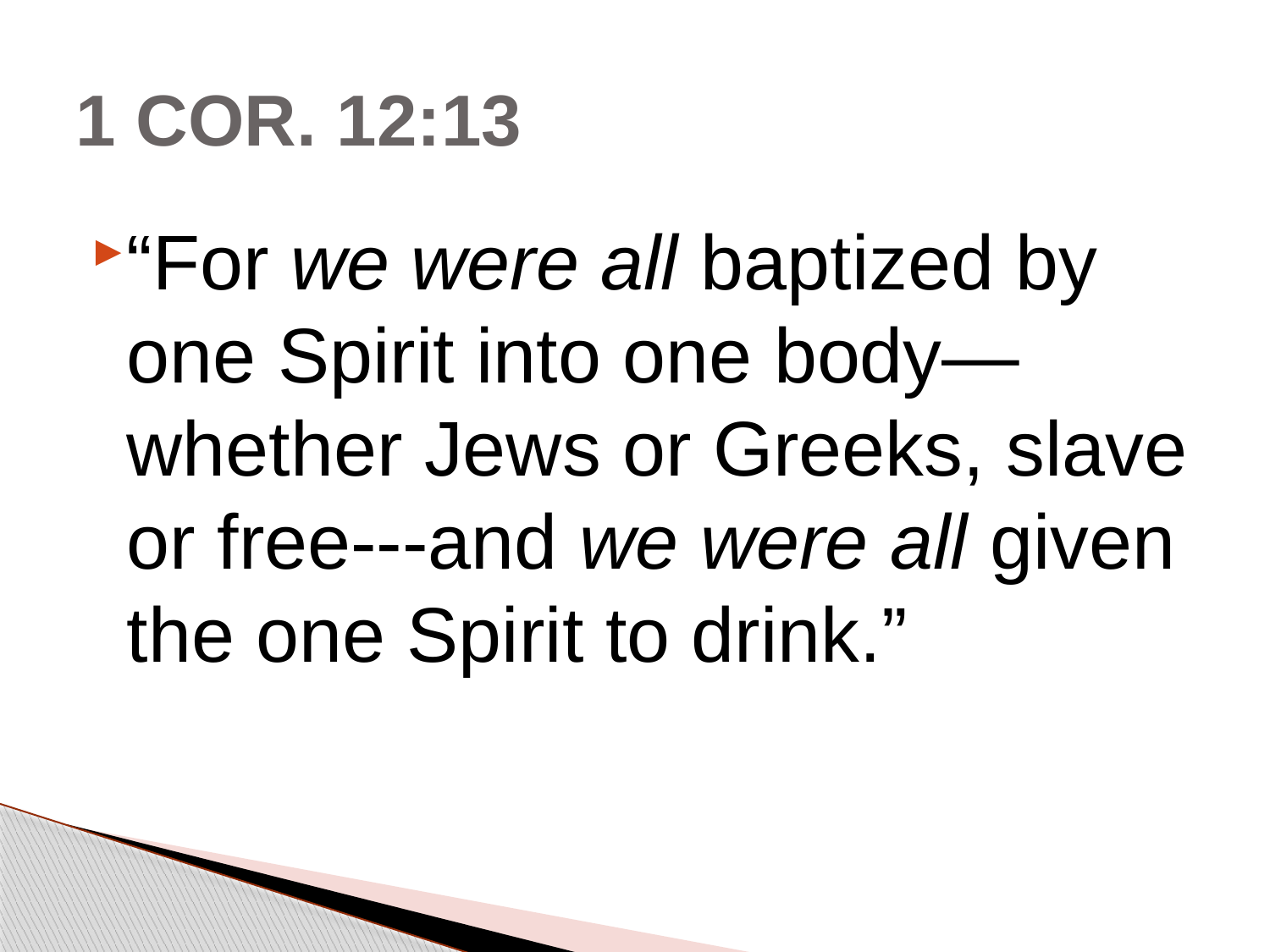

# 1 COR. 12:13
“For we were all baptized by one Spirit into one body—whether Jews or Greeks, slave or free---and we were all given the one Spirit to drink.”